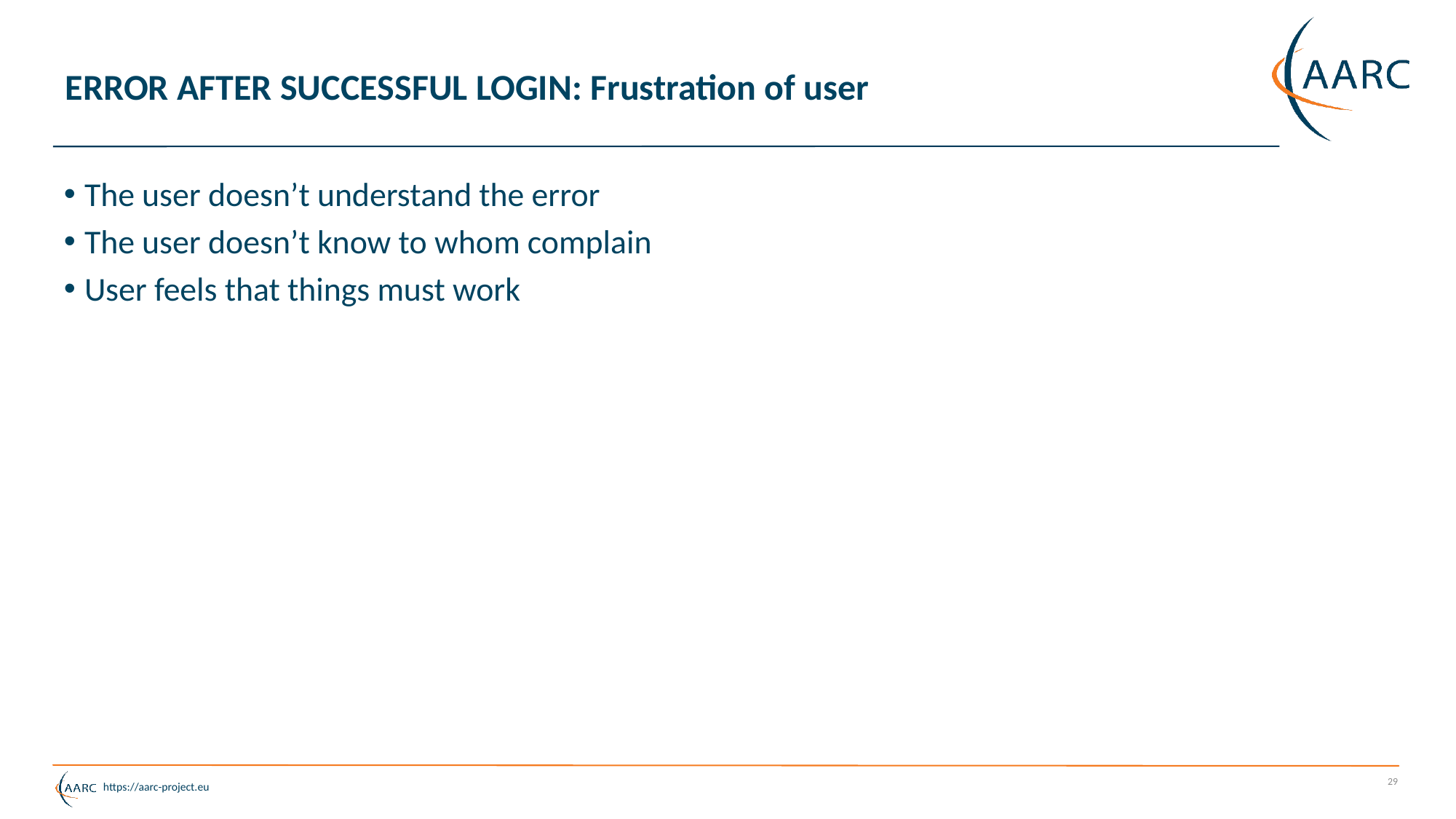

# ERROR AFTER SUCCESSFUL LOGIN: Frustration of user
The user doesn’t understand the error
The user doesn’t know to whom complain
User feels that things must work
29